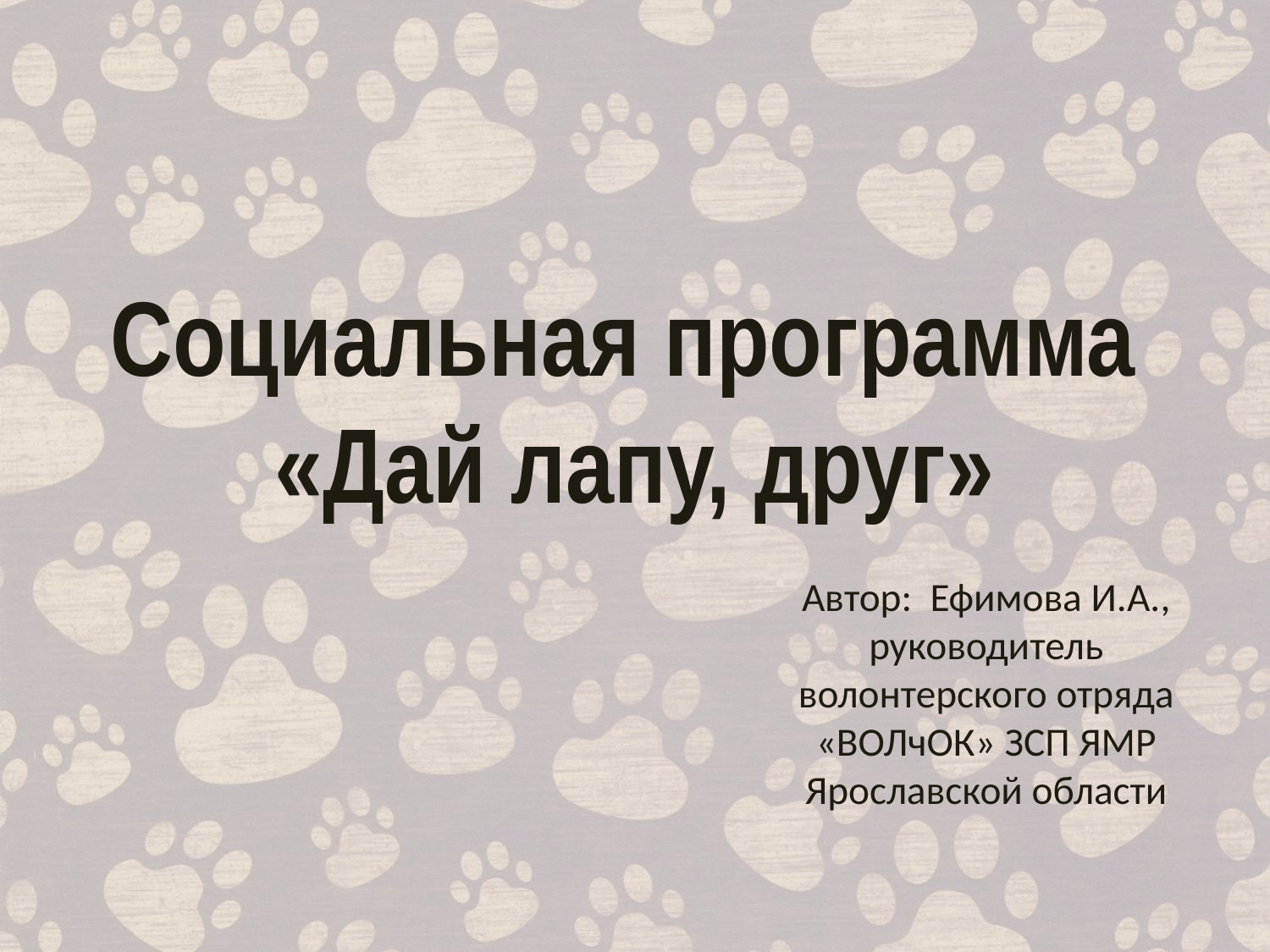

# Социальная программа «Дай лапу, друг»
Автор:  Ефимова И.А., руководитель волонтерского отряда «ВОЛчОК» ЗСП ЯМР Ярославской области